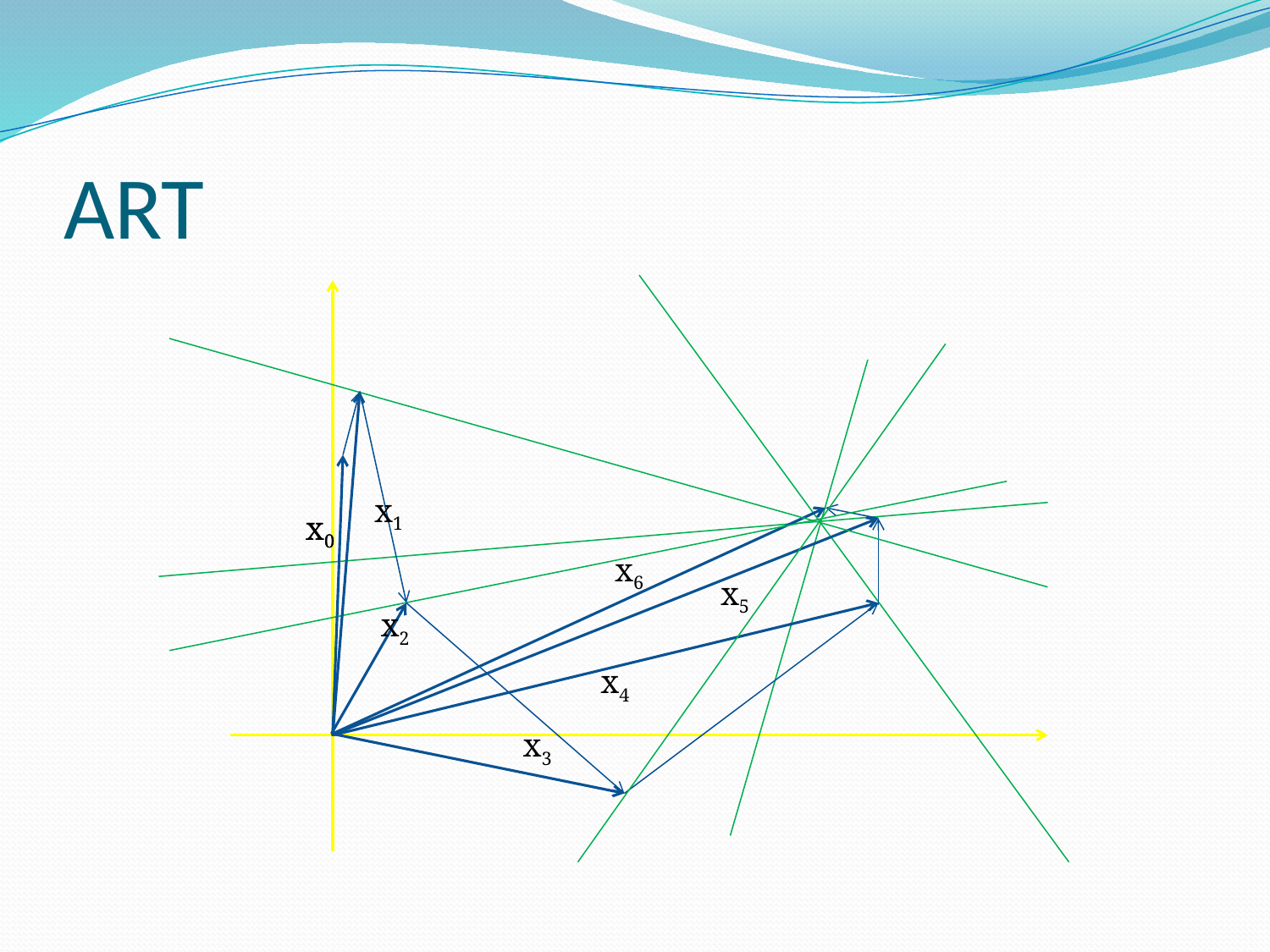

# ART
x1
x0
x0
x6
x5
x2
x4
x3